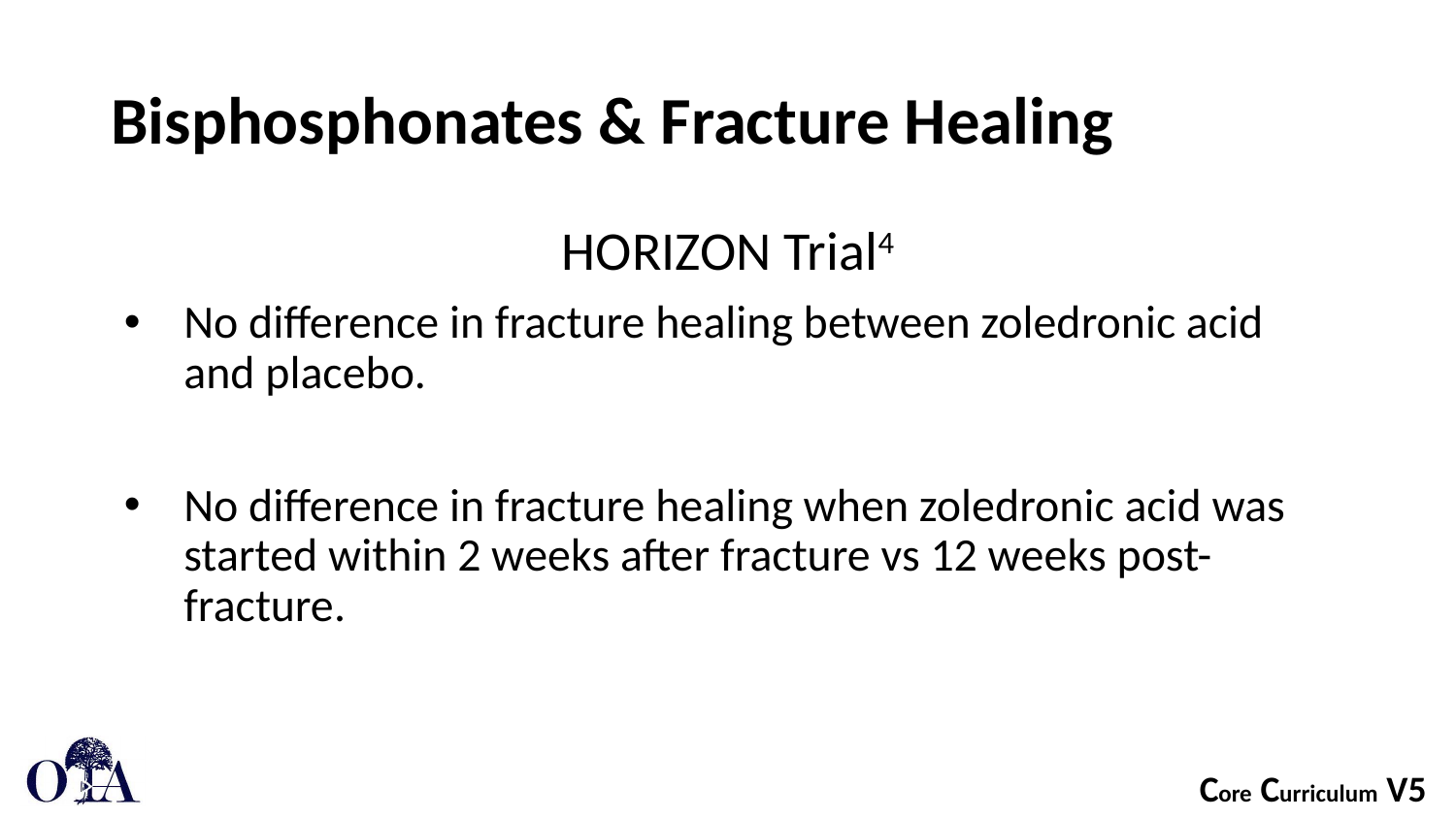

# Bisphosphonates & Fracture Healing
HORIZON Trial4
No difference in fracture healing between zoledronic acid and placebo.

No difference in fracture healing when zoledronic acid was started within 2 weeks after fracture vs 12 weeks post-fracture.